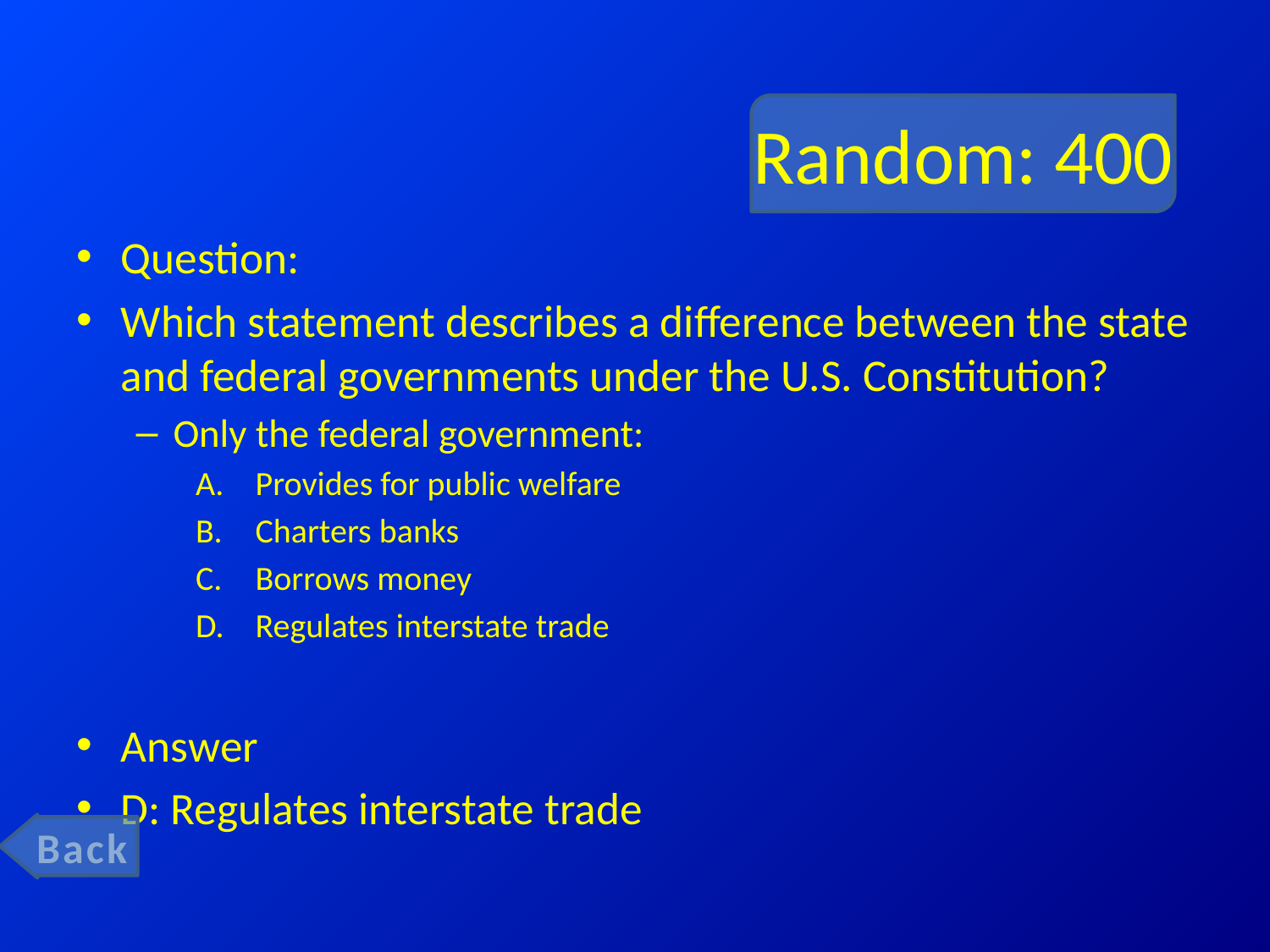

# Random: 400

Question:
Which statement describes a difference between the state and federal governments under the U.S. Constitution?
Only the federal government:
Provides for public welfare
Charters banks
Borrows money
Regulates interstate trade

Answer
D: Regulates interstate trade

Back